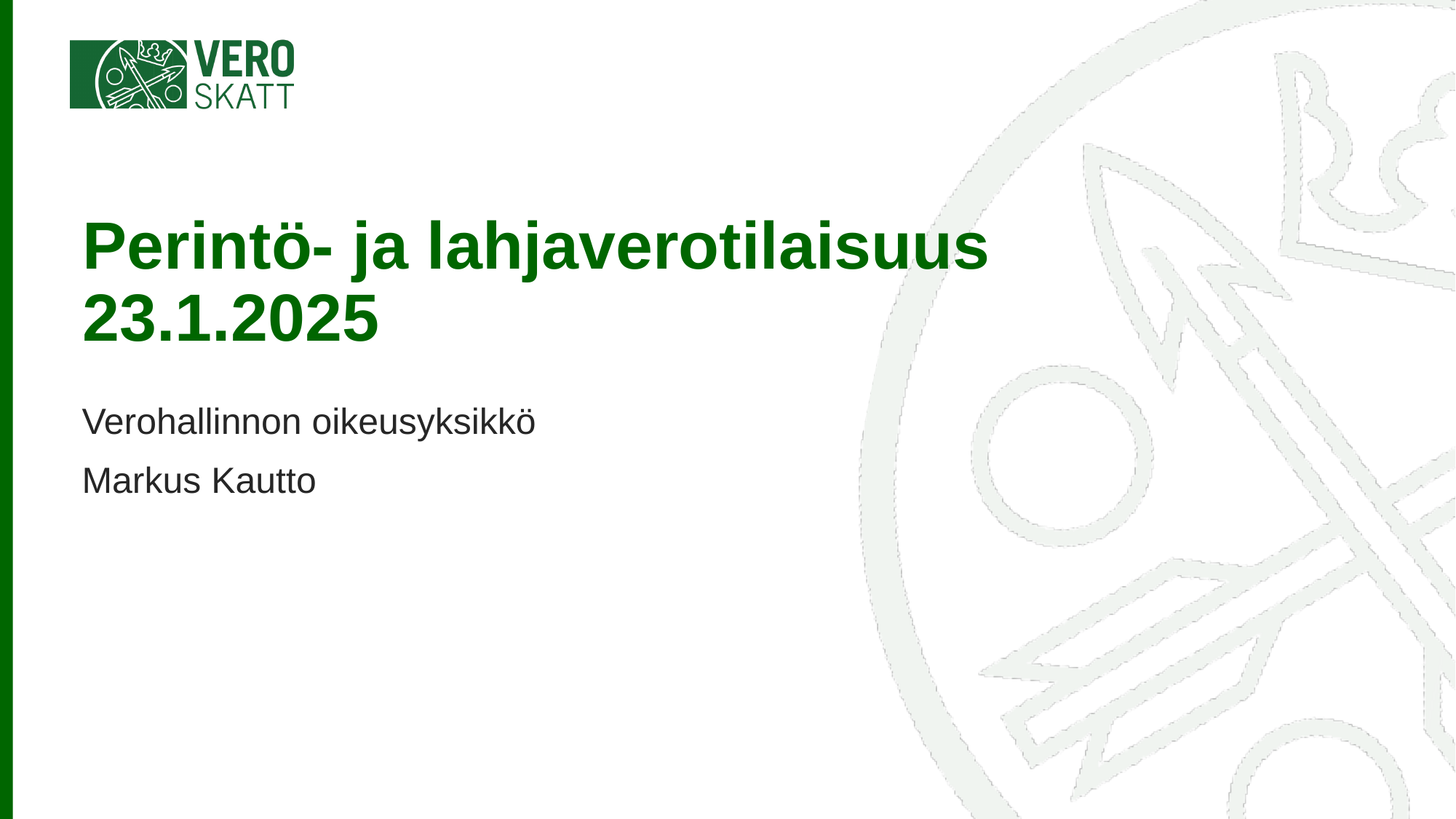

# Perintö- ja lahjaverotilaisuus 23.1.2025
Verohallinnon oikeusyksikkö
Markus Kautto